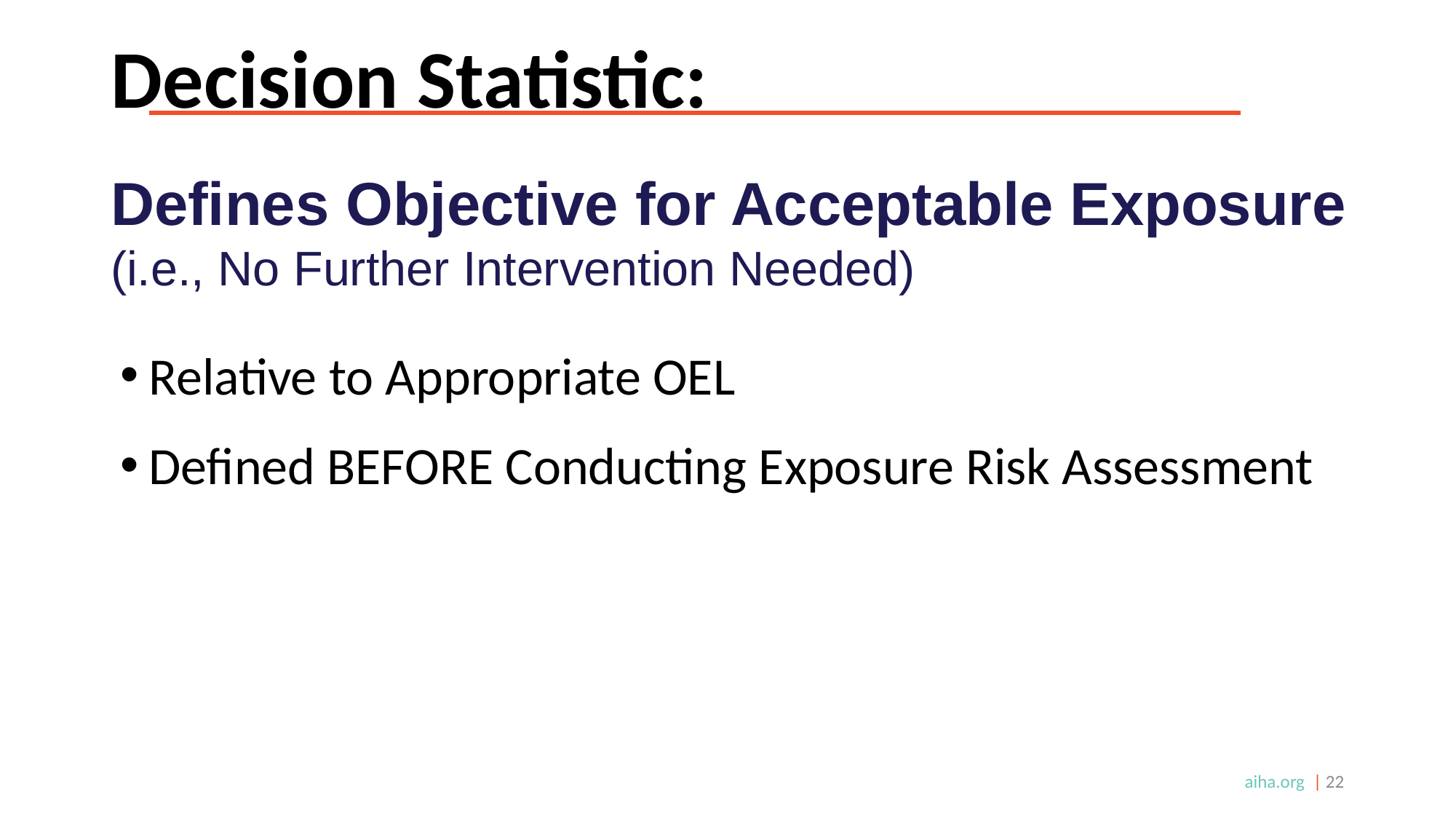

# Decision Statistic:
Defines Objective for Acceptable Exposure
(i.e., No Further Intervention Needed)
Relative to Appropriate OEL
Defined BEFORE Conducting Exposure Risk Assessment

aiha.org  | 22